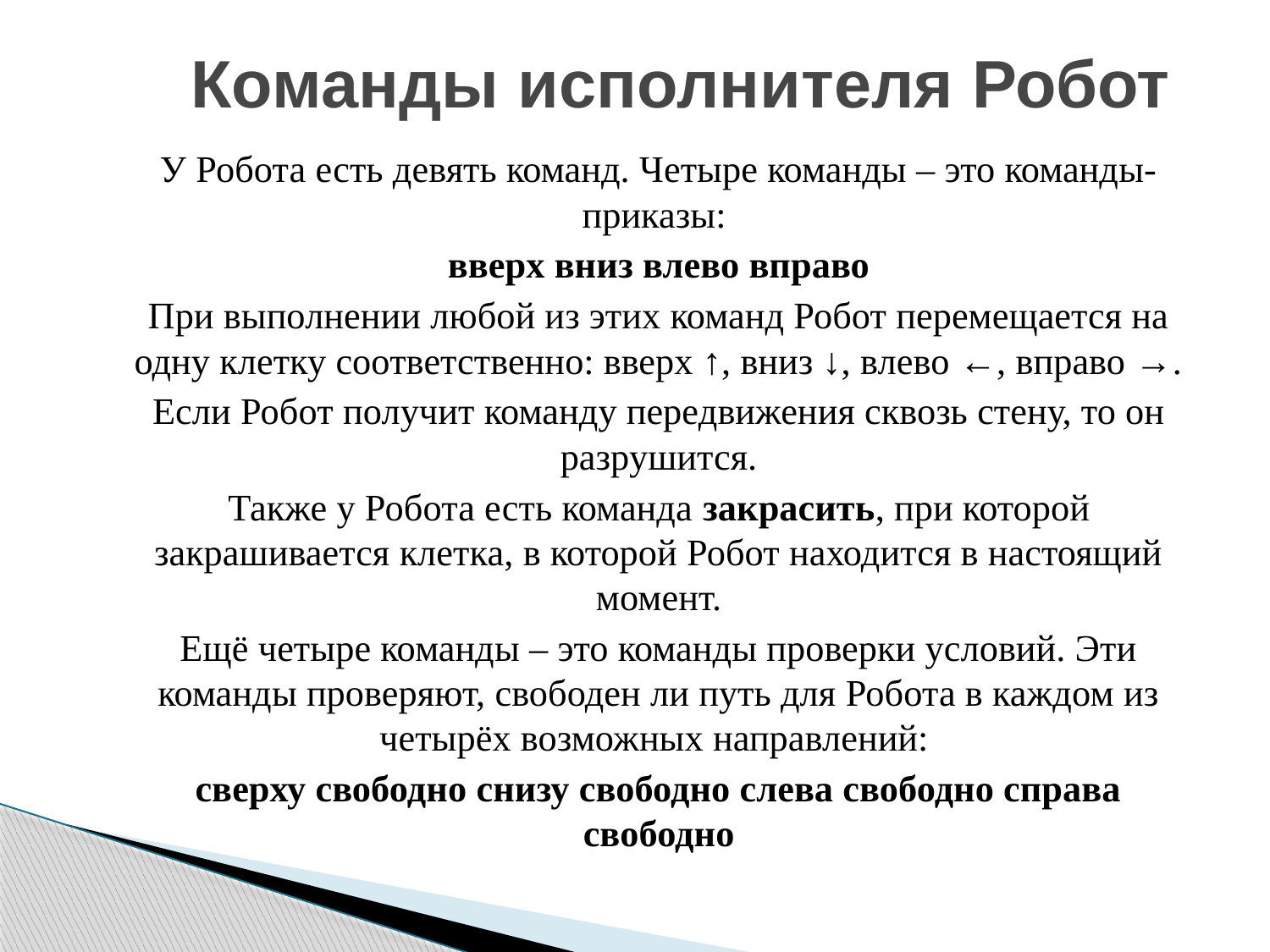

# Команды исполнителя Робот
У Робота есть девять команд. Четыре команды – это команды-приказы:
вверх вниз влево вправо
При выполнении любой из этих команд Робот перемещается на одну клетку соответственно: вверх ↑, вниз ↓, влево ←, вправо →.
Если Робот получит команду передвижения сквозь стену, то он разрушится.
Также у Робота есть команда закрасить, при которой закрашивается клетка, в которой Робот находится в настоящий момент.
Ещё четыре команды – это команды проверки условий. Эти команды проверяют, свободен ли путь для Робота в каждом из четырёх возможных направлений:
сверху свободно снизу свободно слева свободно справа свободно